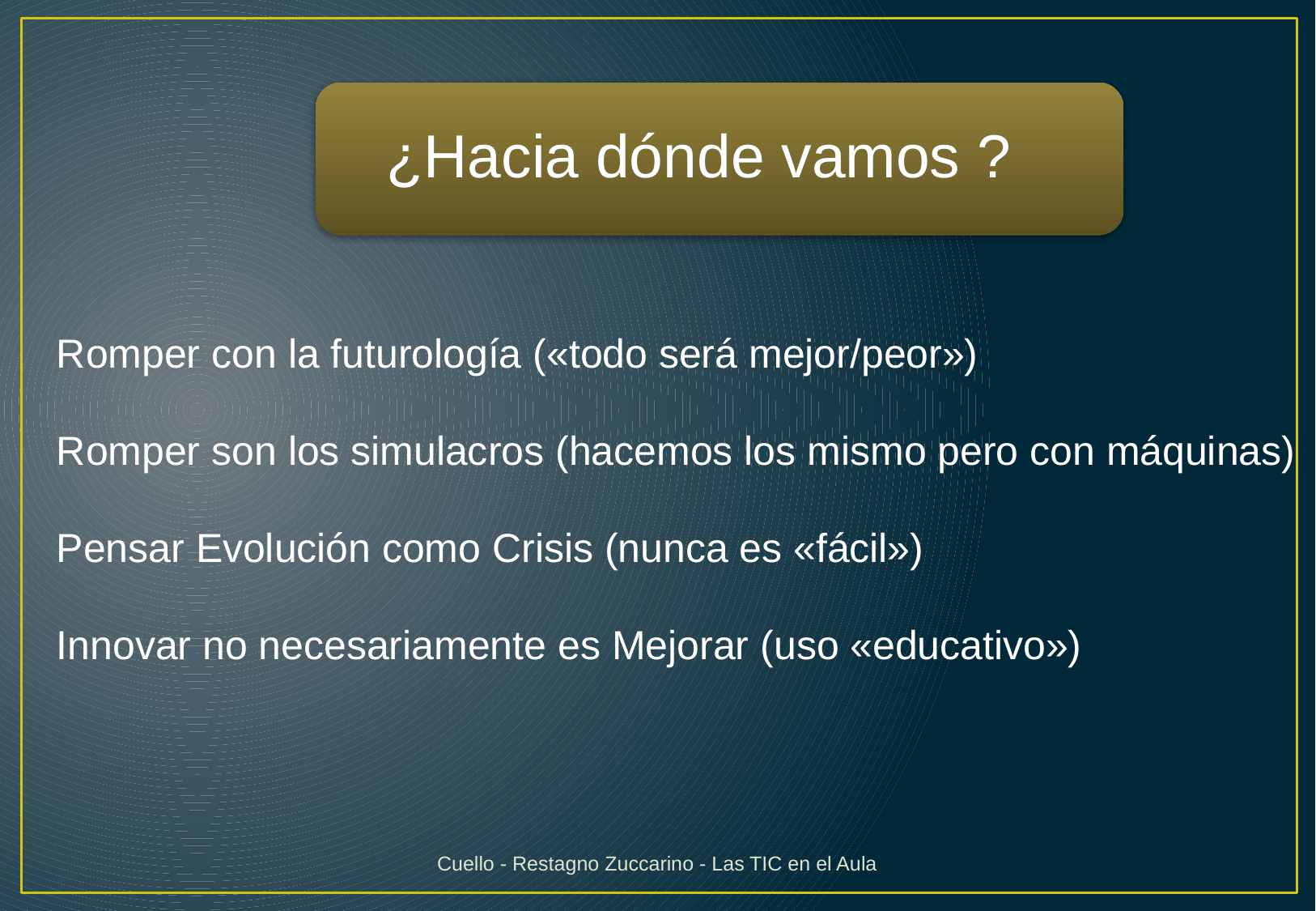

¿Hacia dónde vamos ?
Romper con la futurología («todo será mejor/peor»)

Romper son los simulacros (hacemos los mismo pero con máquinas)

Pensar Evolución como Crisis (nunca es «fácil»)

Innovar no necesariamente es Mejorar (uso «educativo»)
Cuello - Restagno Zuccarino - Las TIC en el Aula